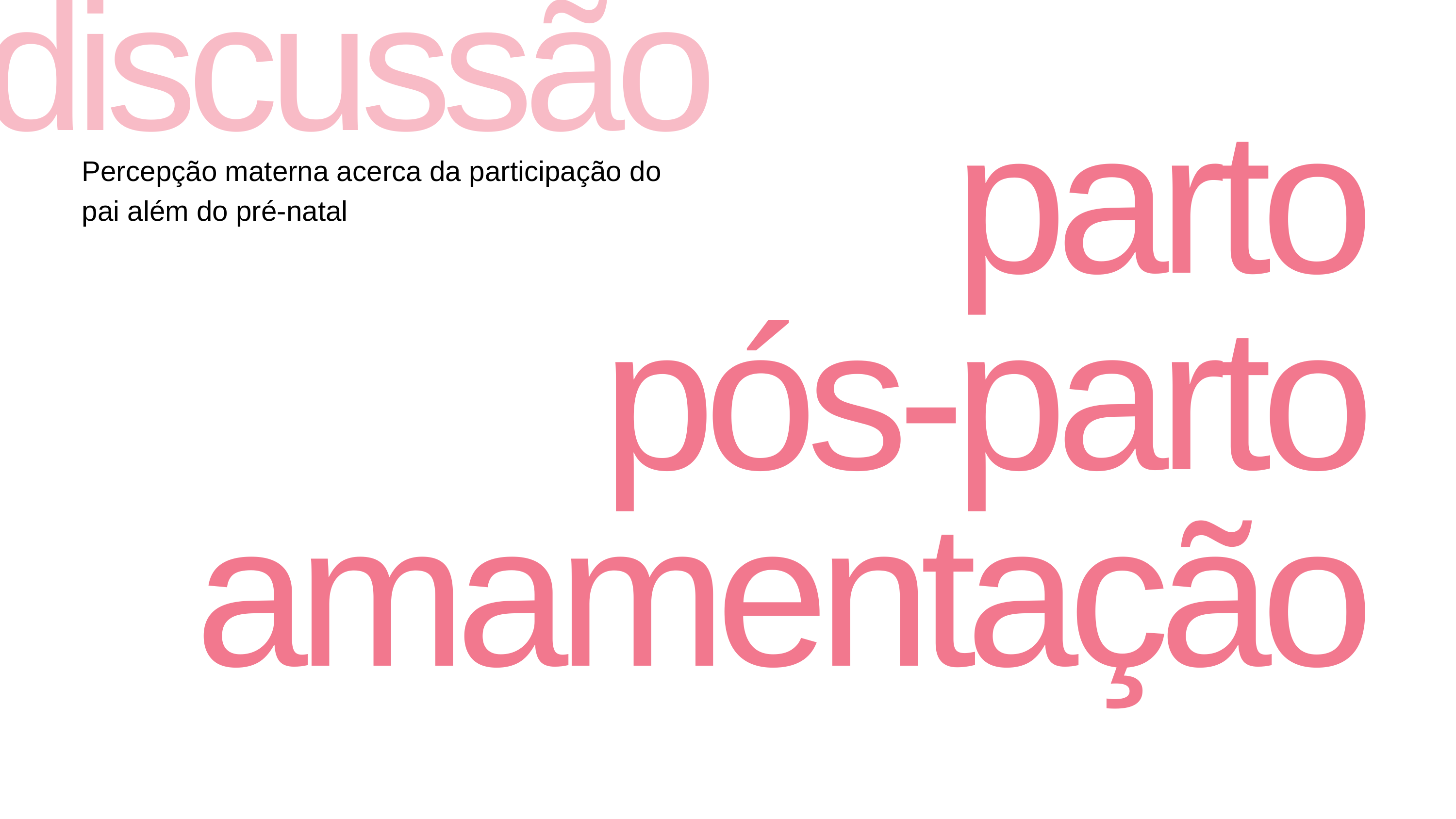

discussão
parto
pós-parto
amamentação
Percepção materna acerca da participação do pai além do pré-natal